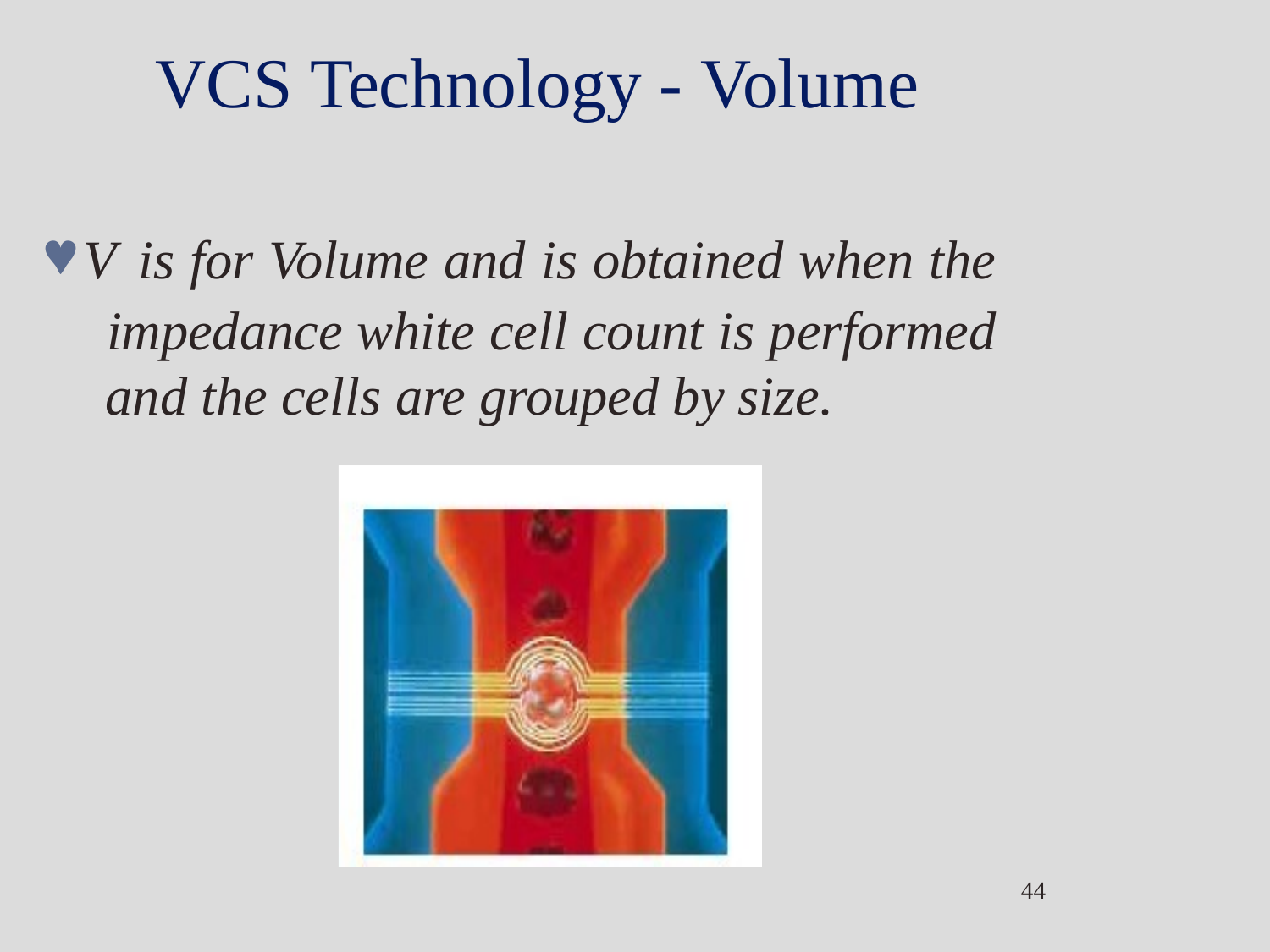

VCS Technology - Volume
♥V is for Volume and is obtained when the  impedance white cell count is performed  and the cells are grouped by size.

44